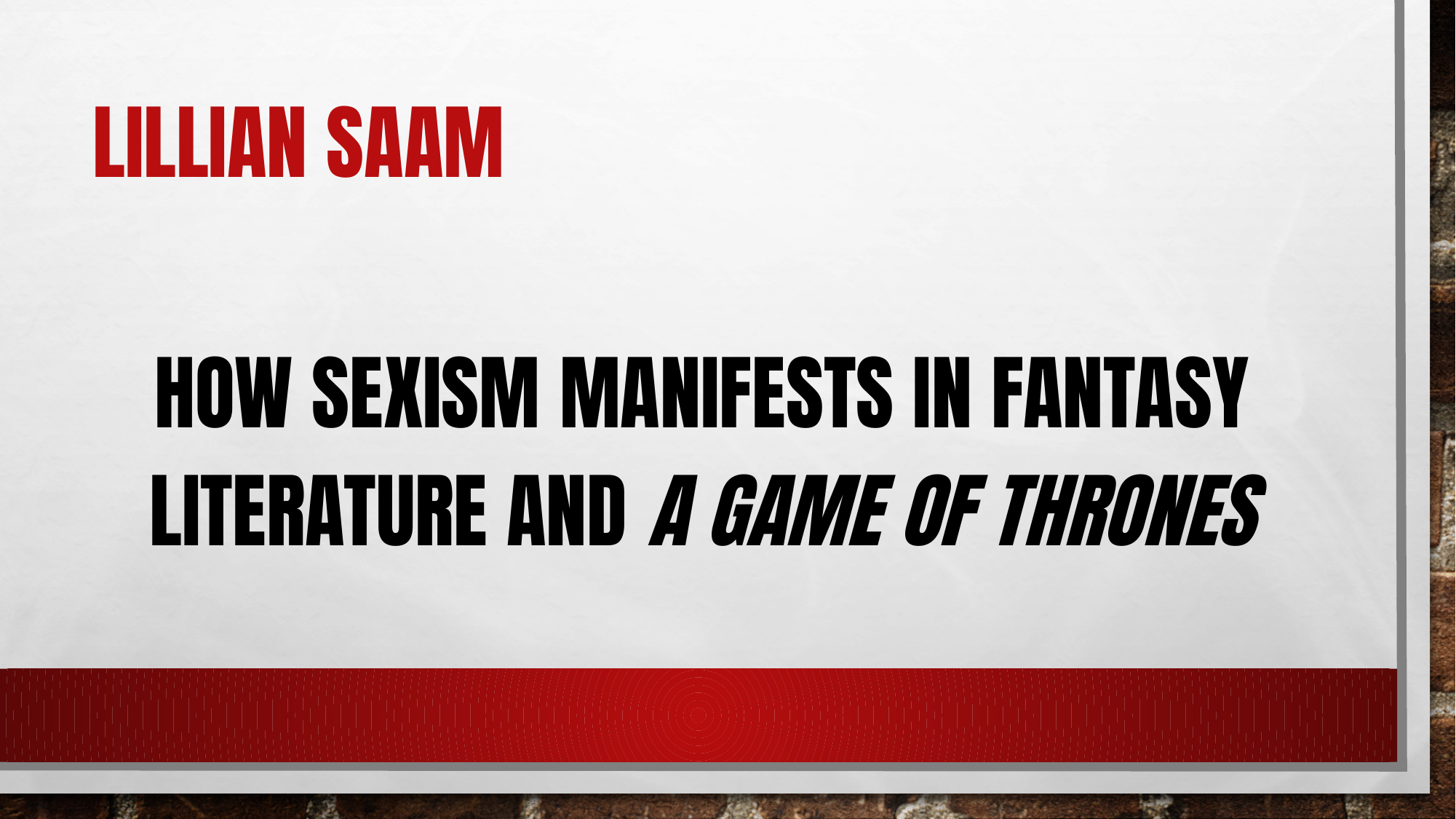

# Lillian saam
How sexism manifests in fantasy literature and a game of thrones